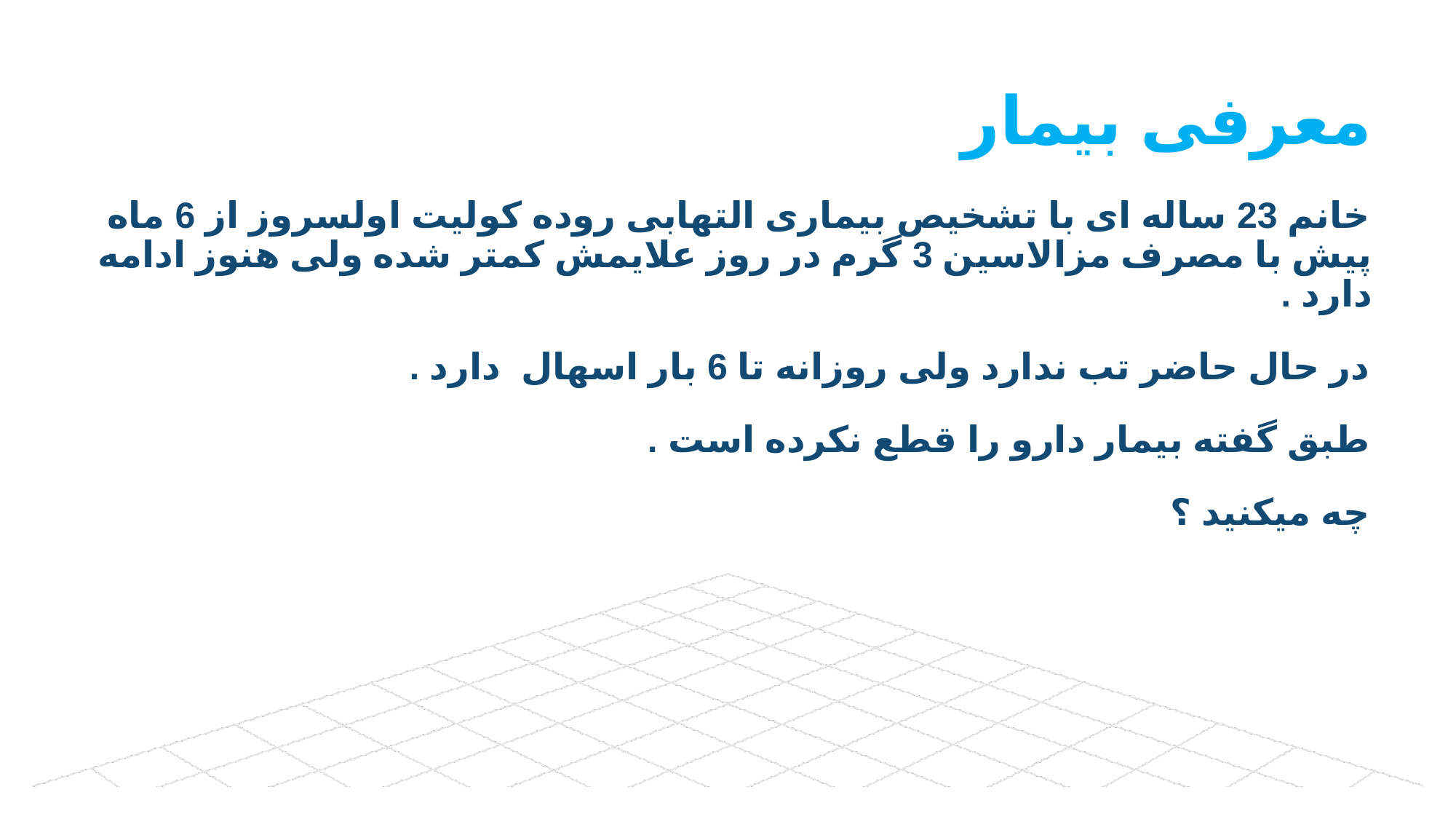

# معرفی بیمار
خانم 23 ساله ای با تشخیص بیماری التهابی روده کولیت اولسروز از 6 ماه پیش با مصرف مزالاسین 3 گرم در روز علایمش کمتر شده ولی هنوز ادامه دارد .
در حال حاضر تب ندارد ولی روزانه تا 6 بار اسهال  دارد .
طبق گفته بیمار دارو را قطع نکرده است .
چه میکنید ؟